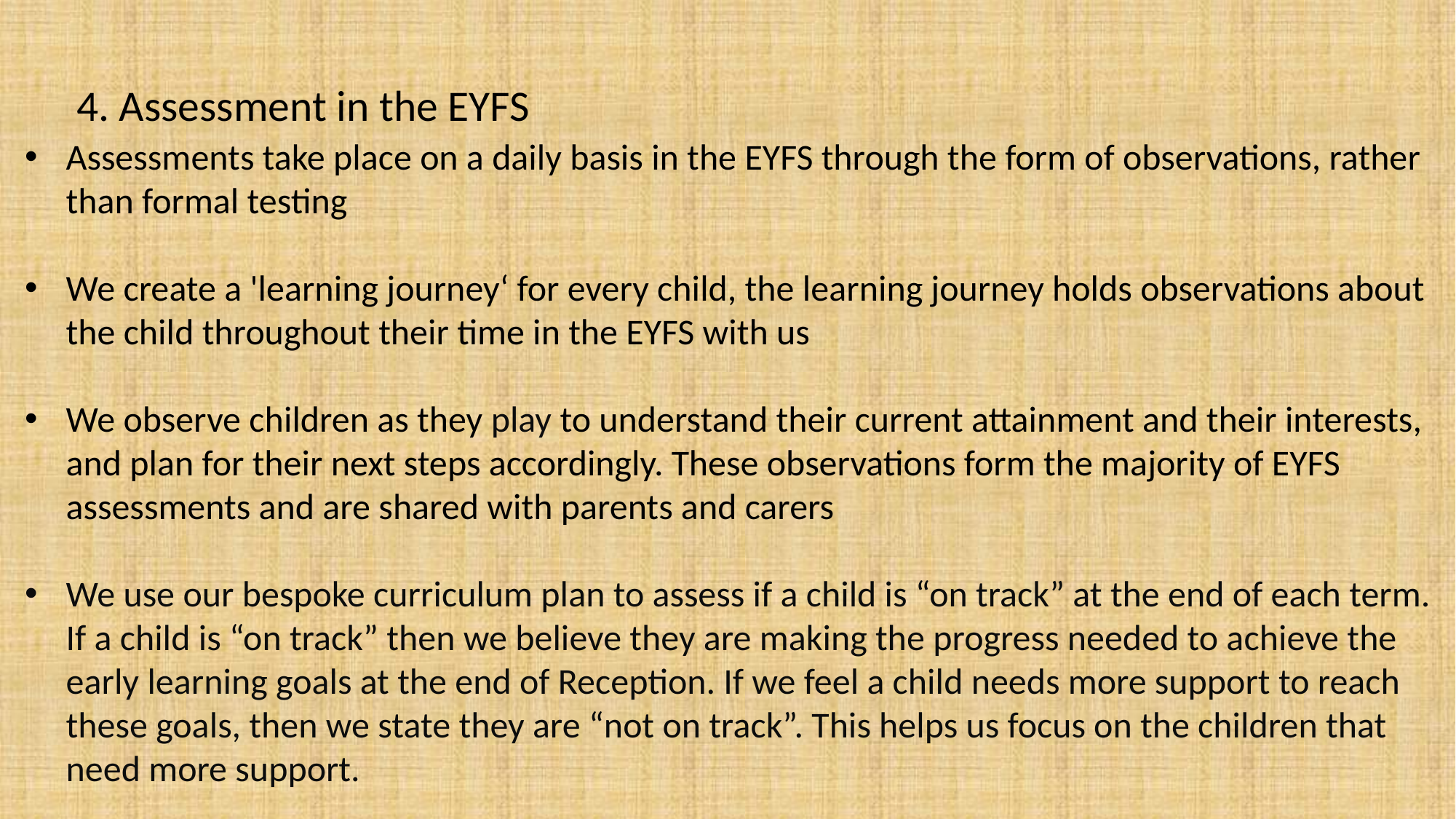

# 4. Assessment in the EYFS
Assessments take place on a daily basis in the EYFS through the form of observations, rather than formal testing

We create a 'learning journey‘ for every child, the learning journey holds observations about the child throughout their time in the EYFS with us

We observe children as they play to understand their current attainment and their interests, and plan for their next steps accordingly. These observations form the majority of EYFS assessments and are shared with parents and carers

We use our bespoke curriculum plan to assess if a child is “on track” at the end of each term. If a child is “on track” then we believe they are making the progress needed to achieve the early learning goals at the end of Reception. If we feel a child needs more support to reach these goals, then we state they are “not on track”. This helps us focus on the children that need more support.